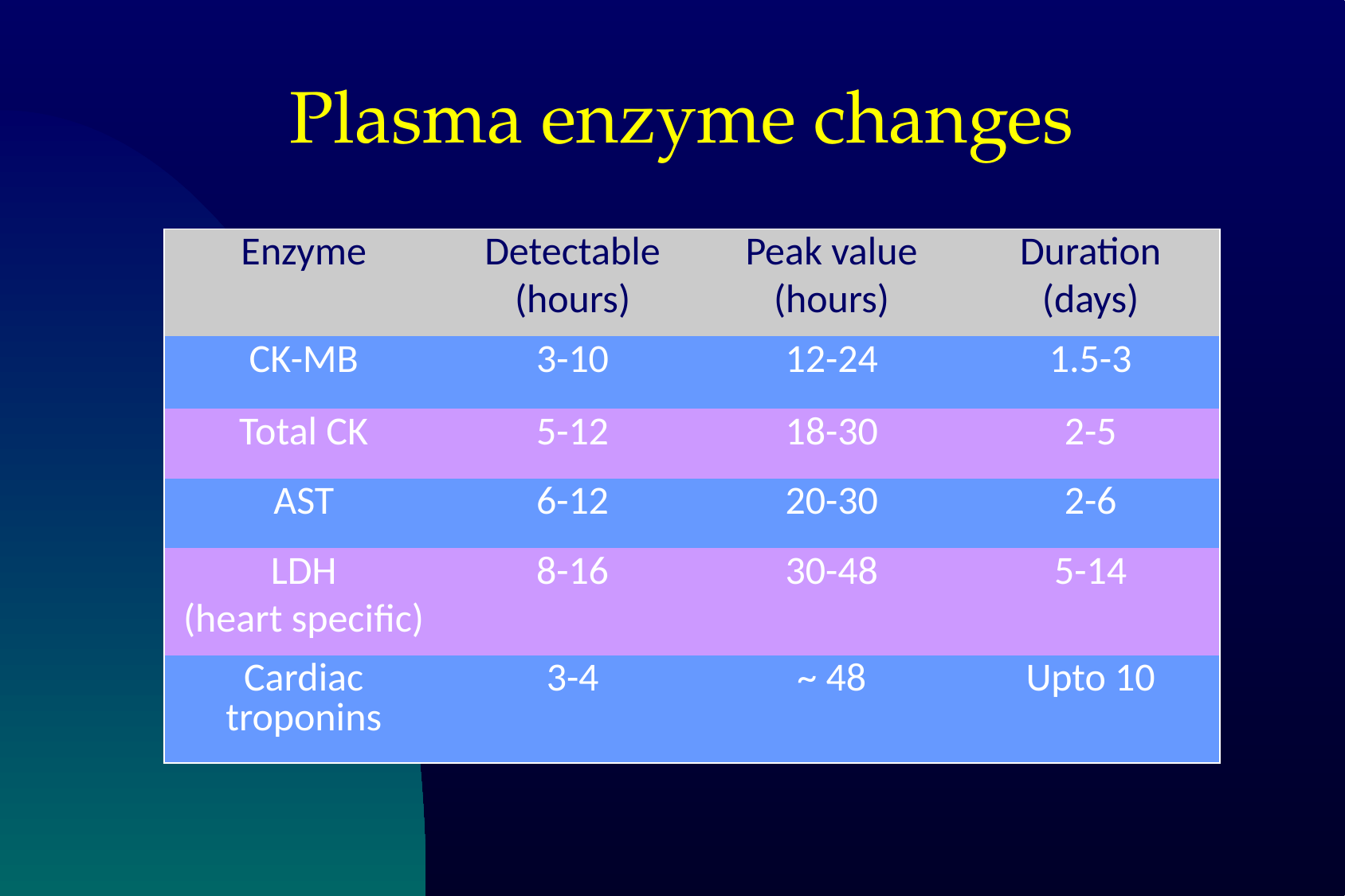

# Plasma enzyme changes
| Enzyme | Detectable (hours) | Peak value (hours) | Duration (days) |
| --- | --- | --- | --- |
| CK-MB | 3-10 | 12-24 | 1.5-3 |
| Total CK | 5-12 | 18-30 | 2-5 |
| AST | 6-12 | 20-30 | 2-6 |
| LDH (heart specific) | 8-16 | 30-48 | 5-14 |
| Cardiac troponins | 3-4 | ~ 48 | Upto 10 |